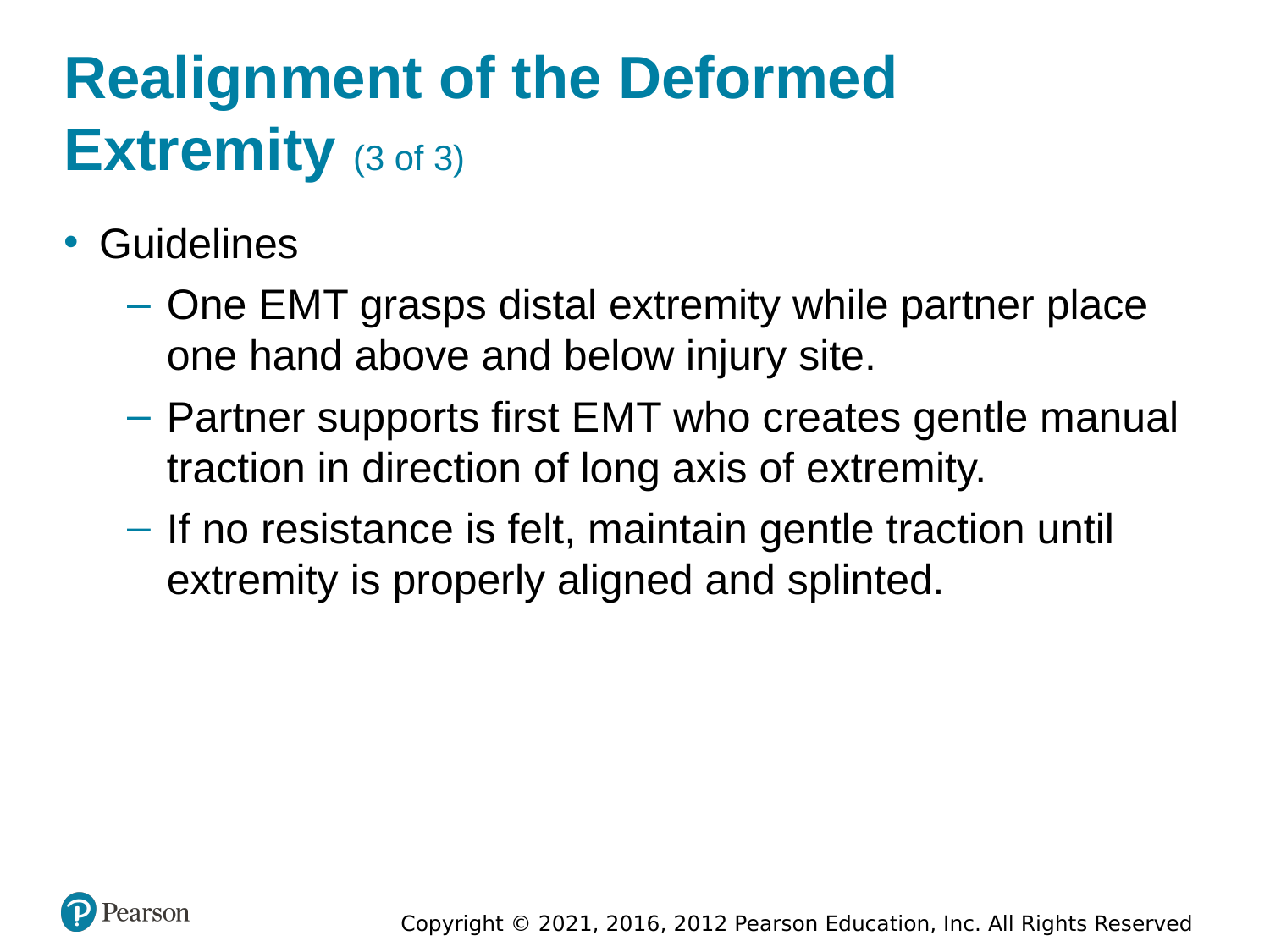

# Realignment of the Deformed Extremity (3 of 3)
Guidelines
One E M T grasps distal extremity while partner place one hand above and below injury site.
Partner supports first E M T who creates gentle manual traction in direction of long axis of extremity.
If no resistance is felt, maintain gentle traction until extremity is properly aligned and splinted.